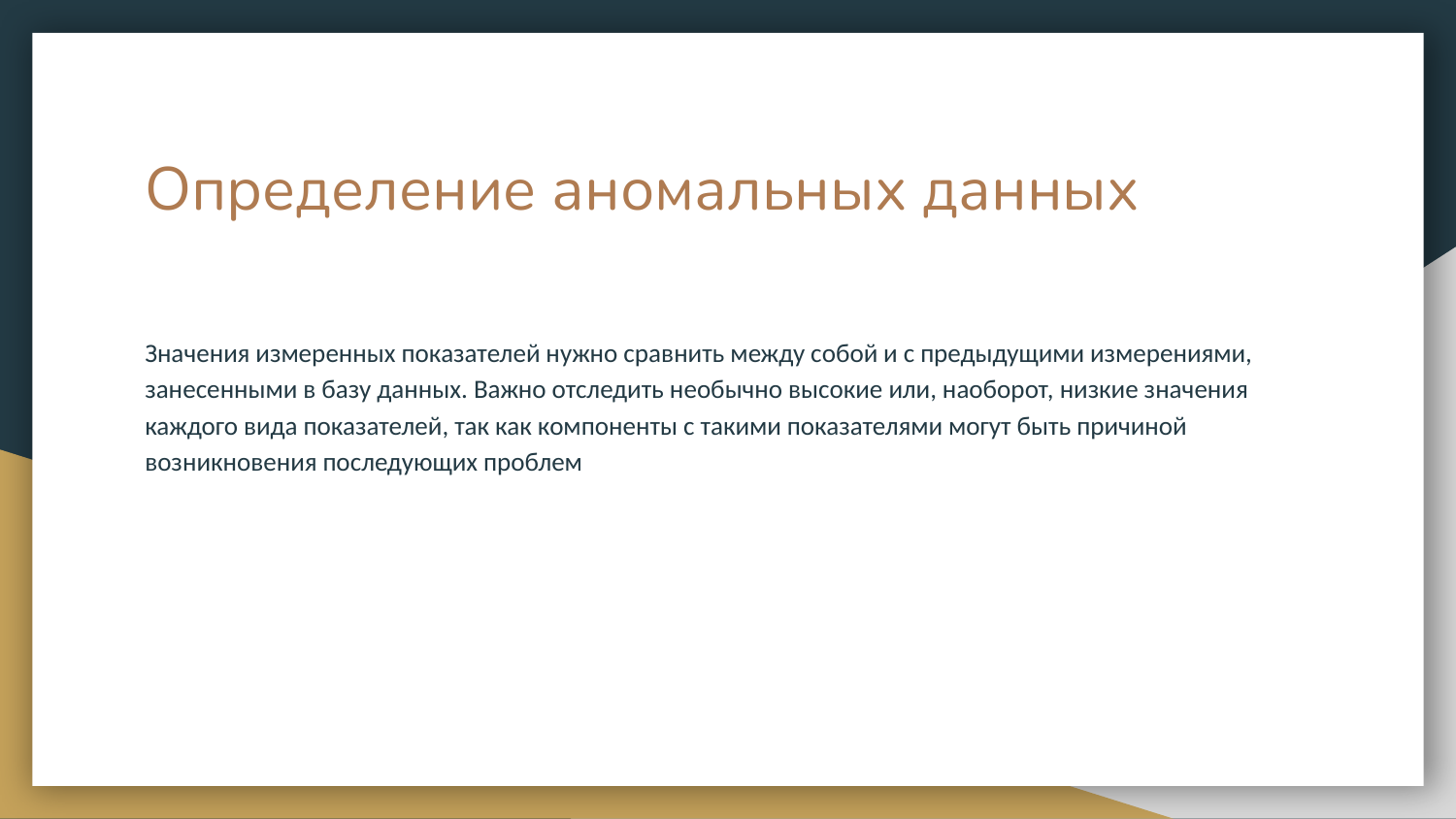

# Определение аномальных данных
Значения измеренных показателей нужно сравнить между собой и с предыдущими измерениями, занесенными в базу данных. Важно отследить необычно высокие или, наоборот, низкие значения каждого вида показателей, так как компоненты с такими показателями могут быть причиной возникновения последующих проблем